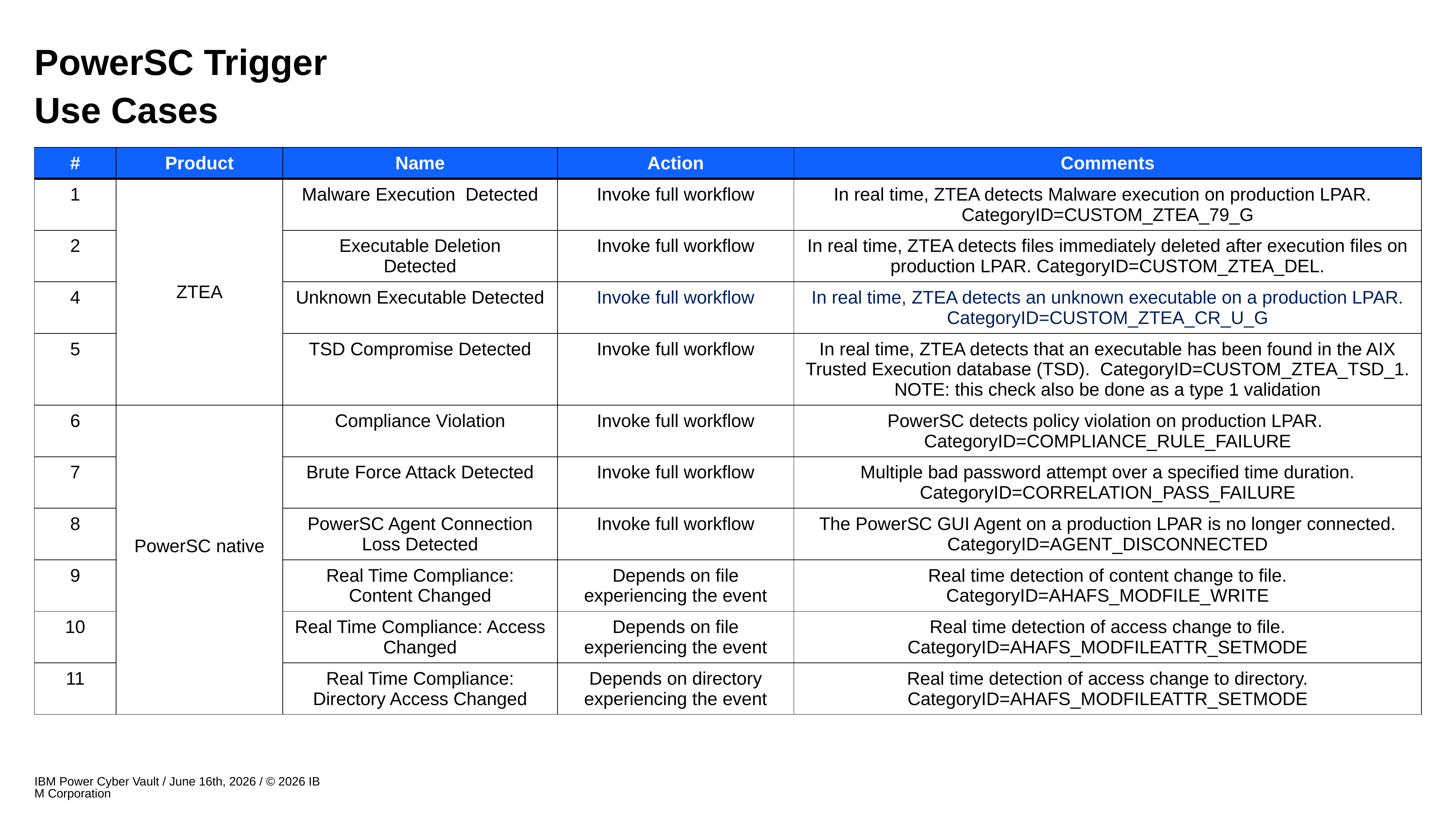

# PowerSC Trigger Use Cases
| # | Product | Name | Action | Comments |
| --- | --- | --- | --- | --- |
| 1 | ZTEA | Malware Execution Detected | Invoke full workflow | In real time, ZTEA detects Malware execution on production LPAR. CategoryID=CUSTOM\_ZTEA\_79\_G |
| 2 |  | Executable Deletion Detected | Invoke full workflow | In real time, ZTEA detects files immediately deleted after execution files on production LPAR. CategoryID=CUSTOM\_ZTEA\_DEL. |
| 4 |  | Unknown Executable Detected | Invoke full workflow | In real time, ZTEA detects an unknown executable on a production LPAR. CategoryID=CUSTOM\_ZTEA\_CR\_U\_G |
| 5 |  | TSD Compromise Detected | Invoke full workflow | In real time, ZTEA detects that an executable has been found in the AIX Trusted Execution database (TSD). CategoryID=CUSTOM\_ZTEA\_TSD\_1. NOTE: this check also be done as a type 1 validation |
| 6 | PowerSC native | Compliance Violation | Invoke full workflow | PowerSC detects policy violation on production LPAR. CategoryID=COMPLIANCE\_RULE\_FAILURE |
| 7 |  | Brute Force Attack Detected | Invoke full workflow | Multiple bad password attempt over a specified time duration. CategoryID=CORRELATION\_PASS\_FAILURE |
| 8 |  | PowerSC Agent Connection Loss Detected | Invoke full workflow | The PowerSC GUI Agent on a production LPAR is no longer connected. CategoryID=AGENT\_DISCONNECTED |
| 9 |  | Real Time Compliance: Content Changed | Depends on file experiencing the event | Real time detection of content change to file. CategoryID=AHAFS\_MODFILE\_WRITE |
| 10 |  | Real Time Compliance: Access Changed | Depends on file experiencing the event | Real time detection of access change to file. CategoryID=AHAFS\_MODFILEATTR\_SETMODE |
| 11 |  | Real Time Compliance: Directory Access Changed | Depends on directory experiencing the event | Real time detection of access change to directory. CategoryID=AHAFS\_MODFILEATTR\_SETMODE |
IBM Power Cyber Vault / June 16th, 2026 / © 2026 IBM Corporation